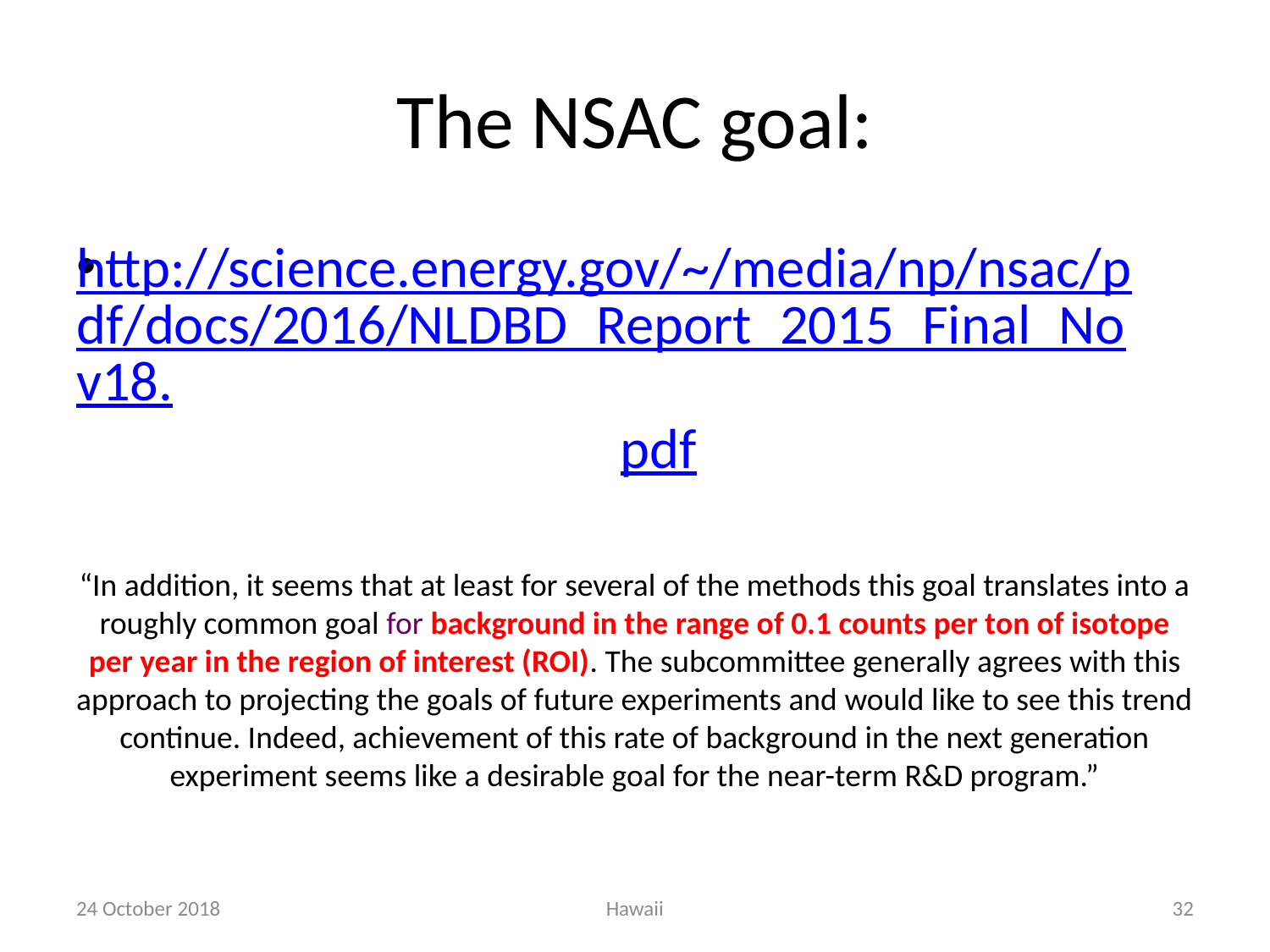

# The NSAC goal:
http://science.energy.gov/~/media/np/nsac/pdf/docs/2016/NLDBD_Report_2015_Final_Nov18.pdf

“In addition, it seems that at least for several of the methods this goal translates into a roughly common goal for background in the range of 0.1 counts per ton of isotope per year in the region of interest (ROI). The subcommittee generally agrees with this approach to projecting the goals of future experiments and would like to see this trend continue. Indeed, achievement of this rate of background in the next generation experiment seems like a desirable goal for the near-term R&D program.”
24 October 2018
Hawaii
32